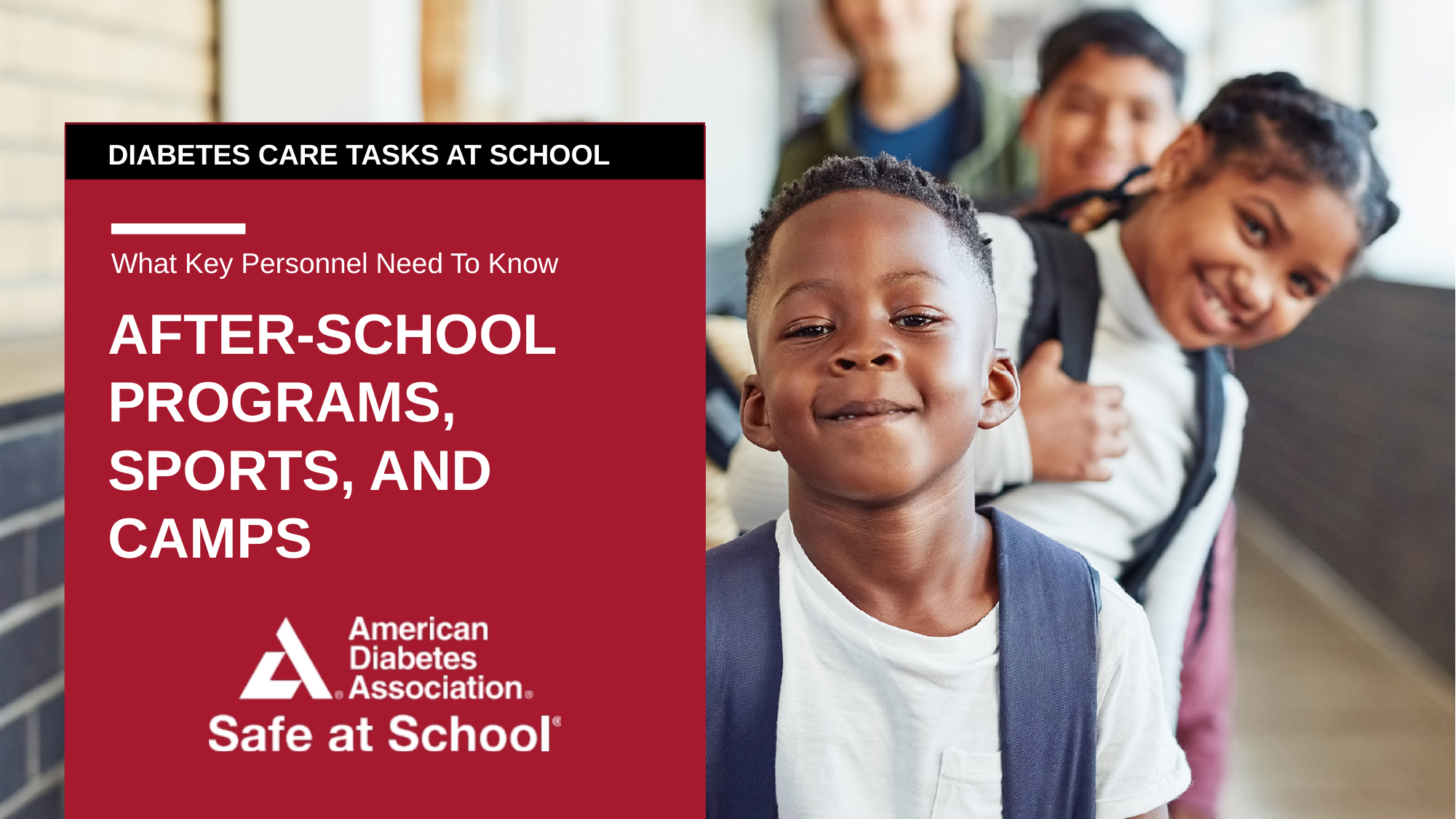

Diabetes Care Tasks at School
What Key Personnel Need To Know
# AFTER-SCHOOL PROGRAMS, SPORTS, AND CAMPS